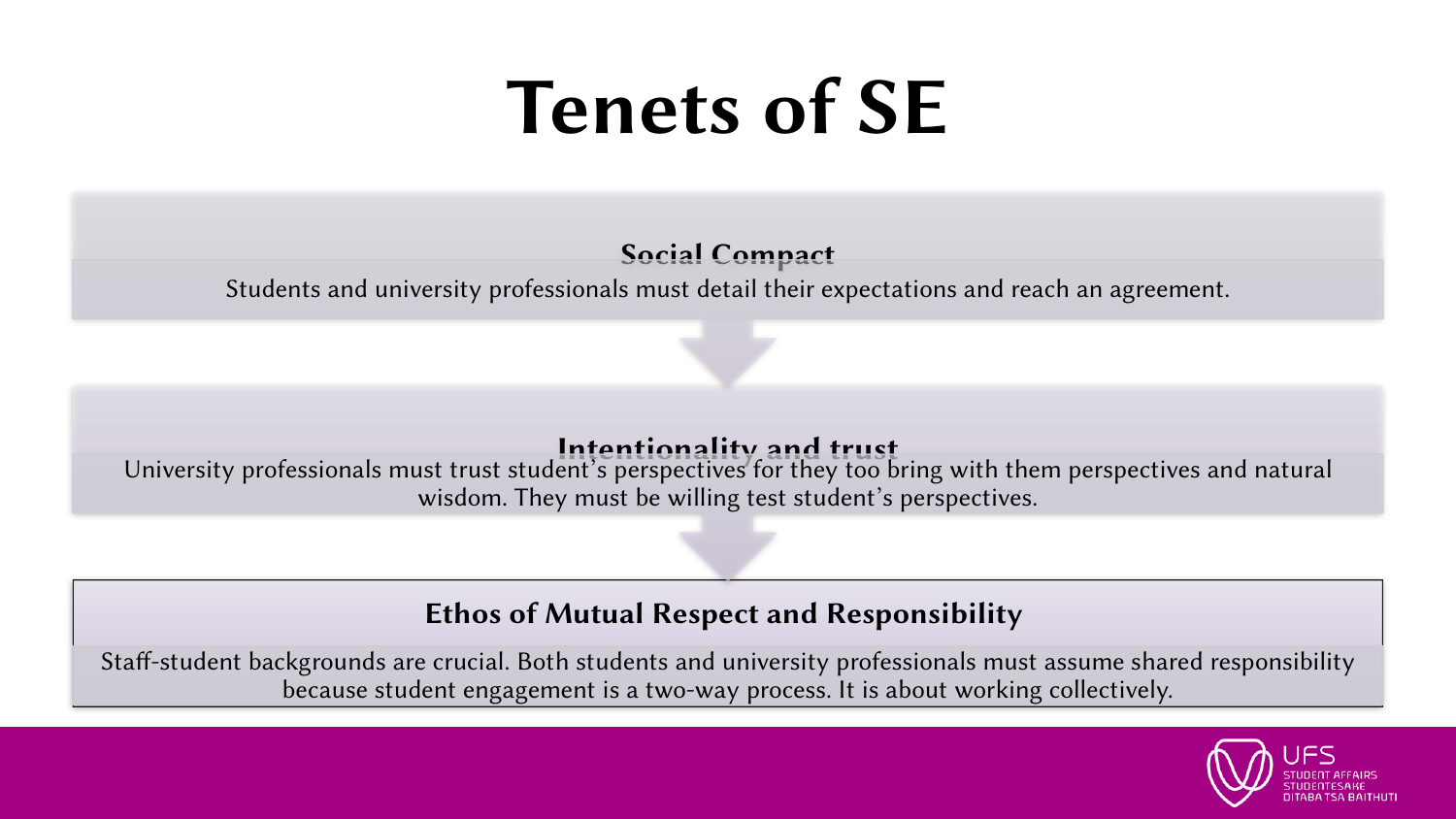

# Tenets of SE
Ethos of Mutual Respect and Responsibility
Staff-student backgrounds are crucial. Both students and university professionals must assume shared responsibility because student engagement is a two-way process. It is about working collectively.
Intentionality and trust
University professionals must trust student’s perspectives for they too bring with them perspectives and natural wisdom. They must be willing test student’s perspectives.
Social Compact
Students and university professionals must detail their expectations and reach an agreement.